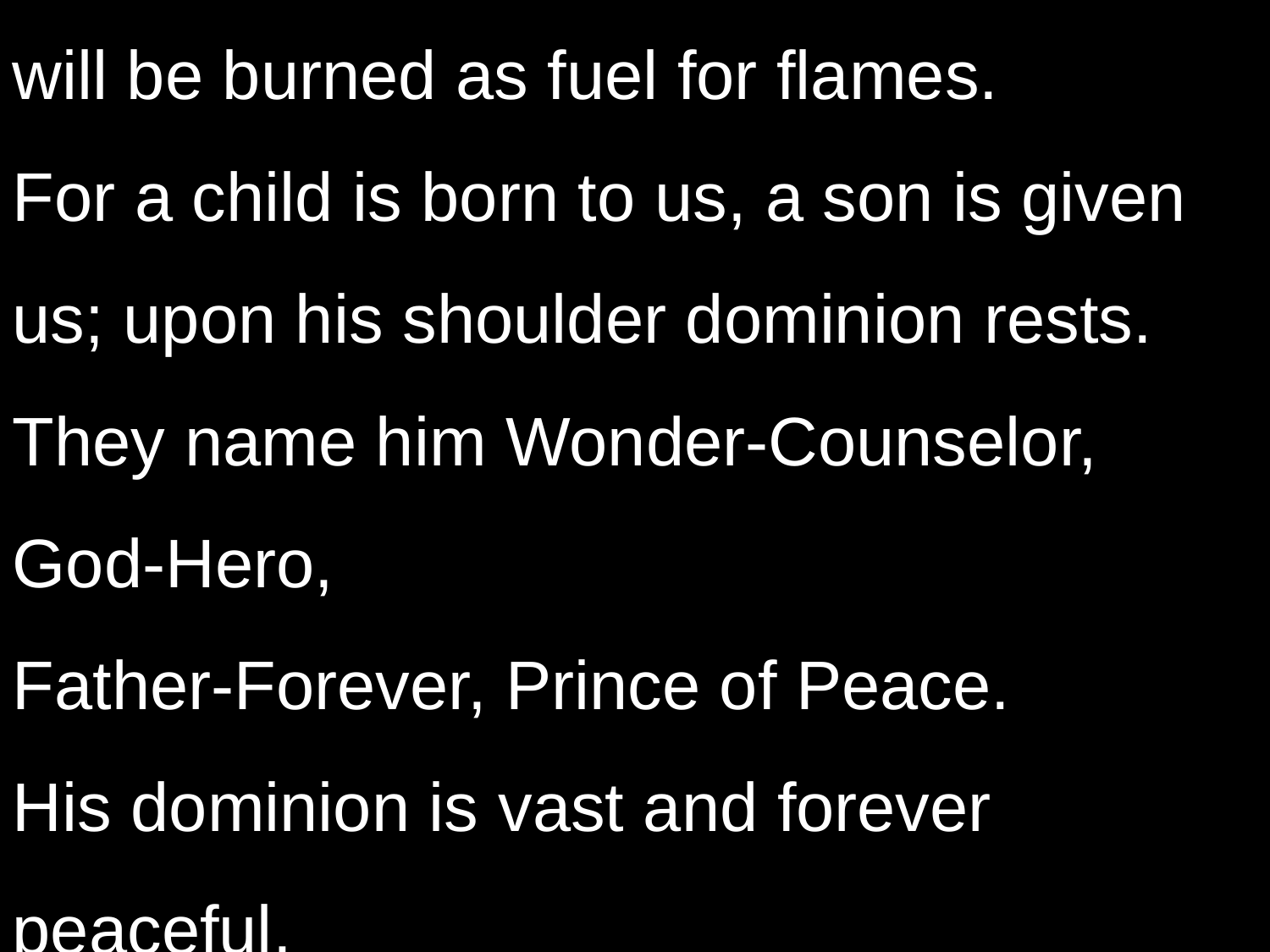

will be burned as fuel for flames.
For a child is born to us, a son is given us; upon his shoulder dominion rests.
They name him Wonder-Counselor, God-Hero,
Father-Forever, Prince of Peace.
His dominion is vast and forever peaceful,
from David's throne, and over his kingdom,
which he confirms and sustains
by judgment and justice,
both now and forever.
The zeal of the LORD of hosts will do this!
Đó Là Lời Chúa